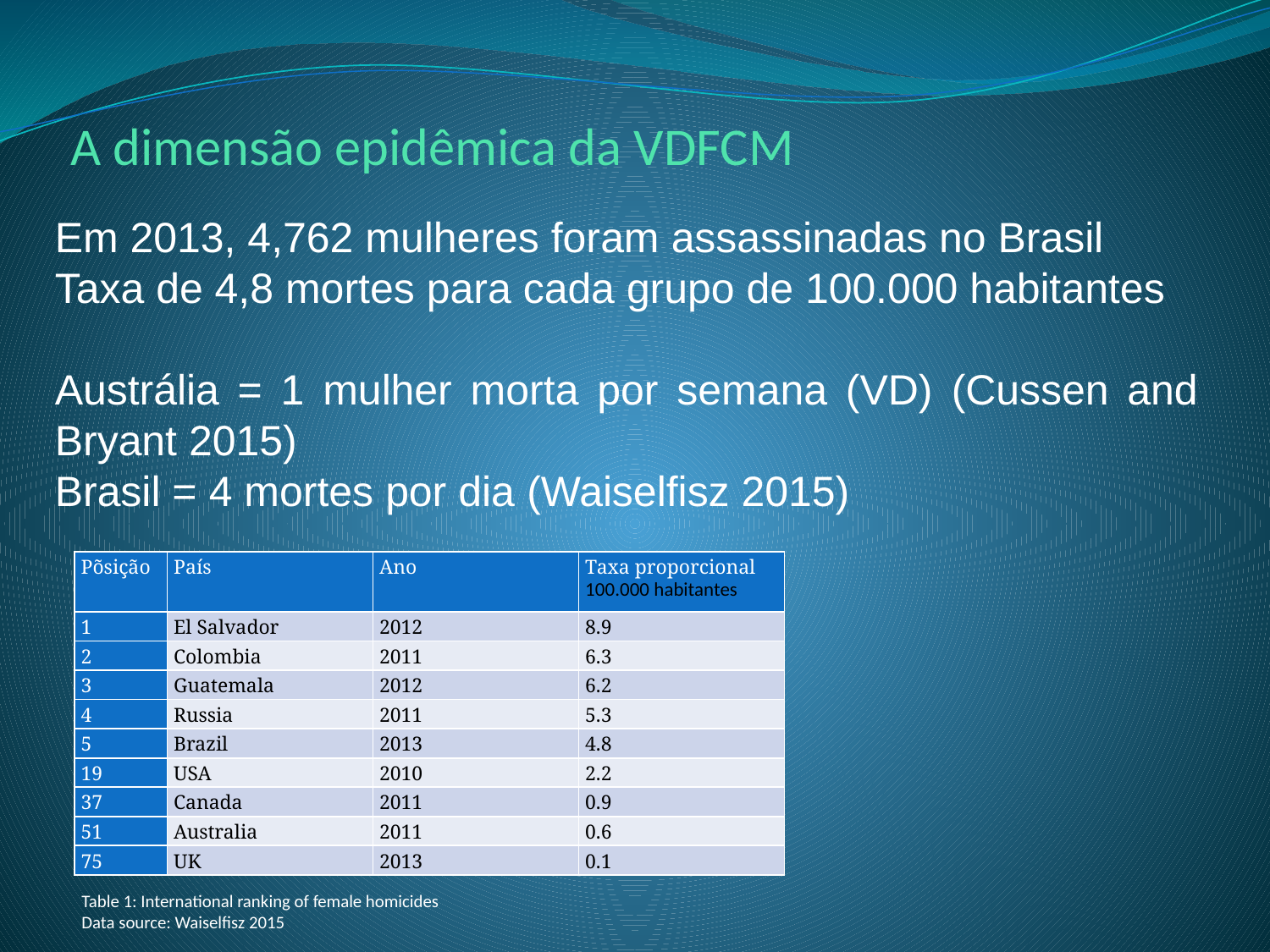

# A dimensão epidêmica da VDFCM
Em 2013, 4,762 mulheres foram assassinadas no Brasil
Taxa de 4,8 mortes para cada grupo de 100.000 habitantes

Austrália = 1 mulher morta por semana (VD) (Cussen and Bryant 2015)
Brasil = 4 mortes por dia (Waiselfisz 2015)
| Põsição | País | Ano | Taxa proporcional 100.000 habitantes |
| --- | --- | --- | --- |
| 1 | El Salvador | 2012 | 8.9 |
| 2 | Colombia | 2011 | 6.3 |
| 3 | Guatemala | 2012 | 6.2 |
| 4 | Russia | 2011 | 5.3 |
| 5 | Brazil | 2013 | 4.8 |
| 19 | USA | 2010 | 2.2 |
| 37 | Canada | 2011 | 0.9 |
| 51 | Australia | 2011 | 0.6 |
| 75 | UK | 2013 | 0.1 |
Table 1: International ranking of female homicides
Data source: Waiselfisz 2015